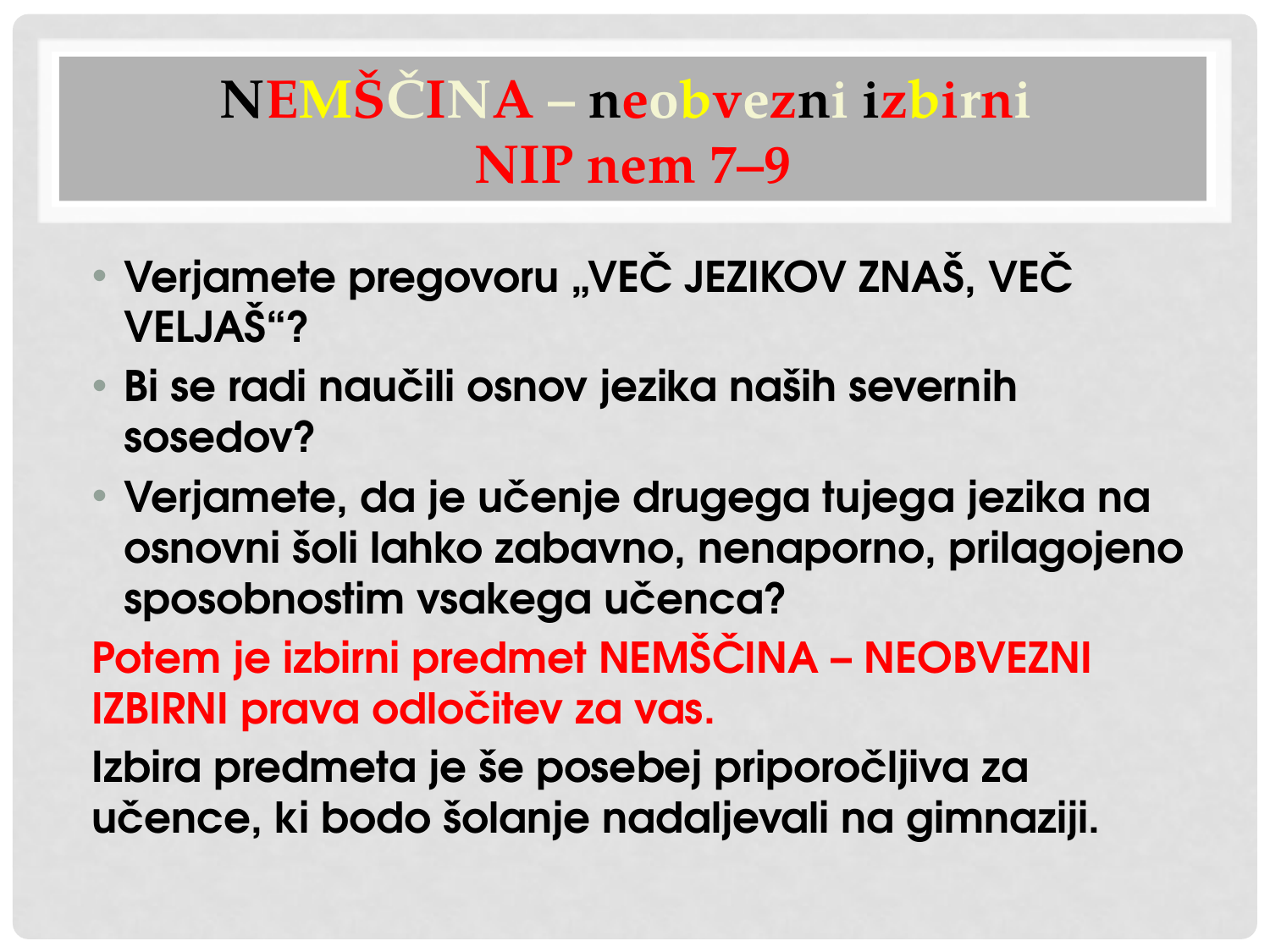

# NEMŠČINA – neobvezni izbirni NIP nem 7–9
Verjamete pregovoru „VEČ JEZIKOV ZNAŠ, VEČ VELJAŠ“?
Bi se radi naučili osnov jezika naših severnih sosedov?
Verjamete, da je učenje drugega tujega jezika na osnovni šoli lahko zabavno, nenaporno, prilagojeno sposobnostim vsakega učenca?
Potem je izbirni predmet NEMŠČINA – NEOBVEZNI IZBIRNI prava odločitev za vas.
Izbira predmeta je še posebej priporočljiva za učence, ki bodo šolanje nadaljevali na gimnaziji.